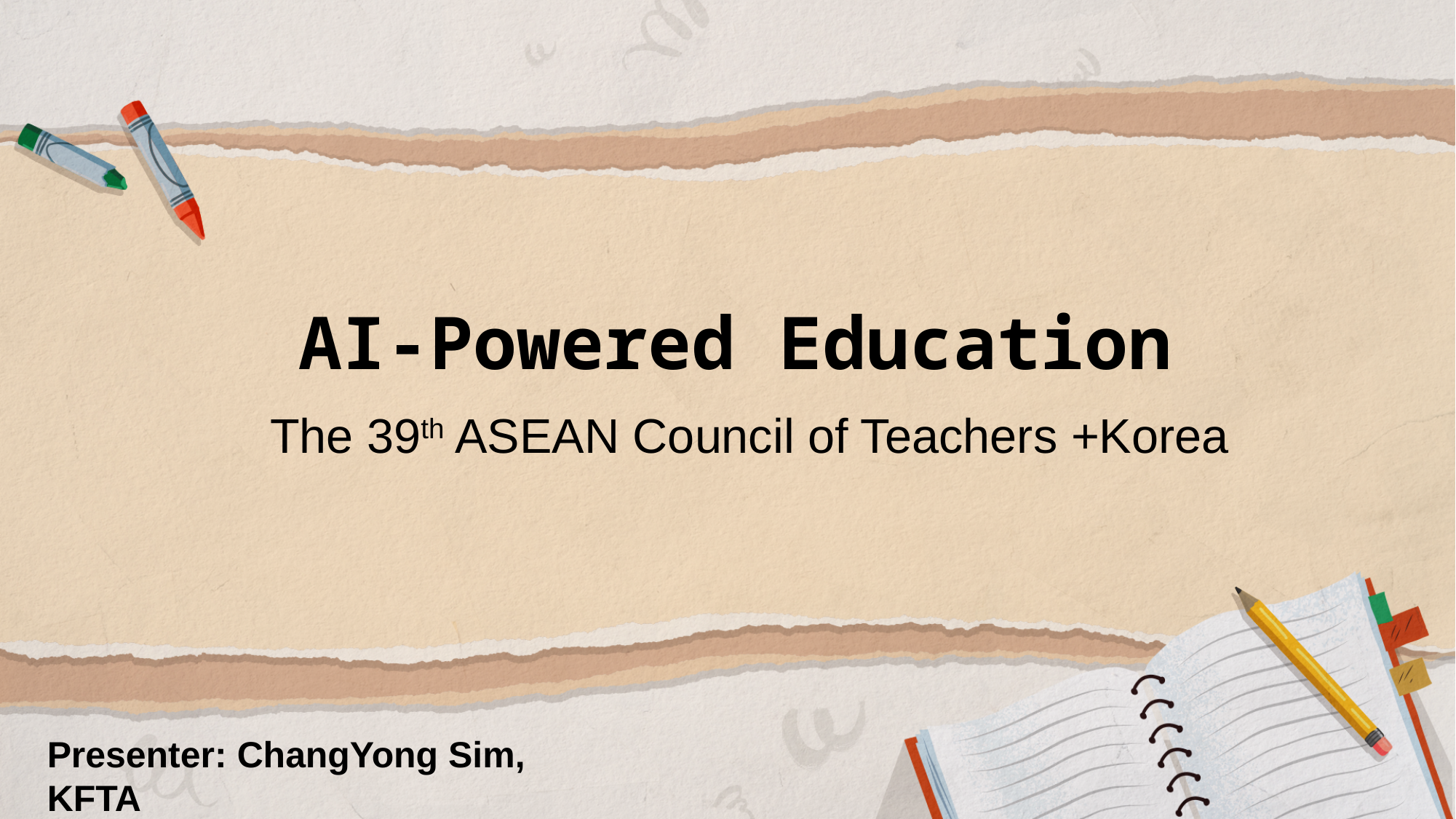

AI-Powered Education
The 39th ASEAN Council of Teachers +Korea
Presenter: ChangYong Sim, KFTA